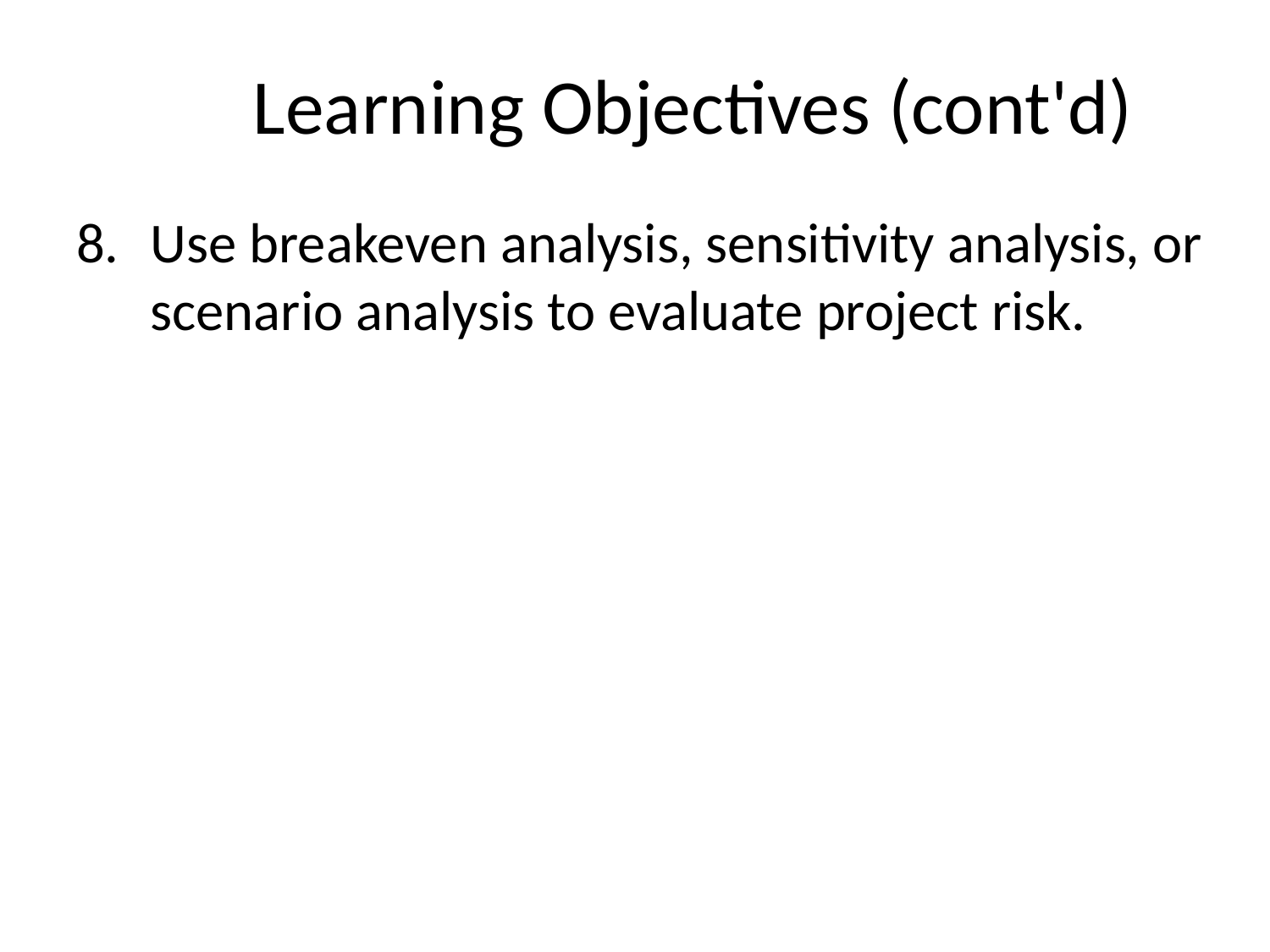

# Learning Objectives (cont'd)
Use breakeven analysis, sensitivity analysis, or scenario analysis to evaluate project risk.